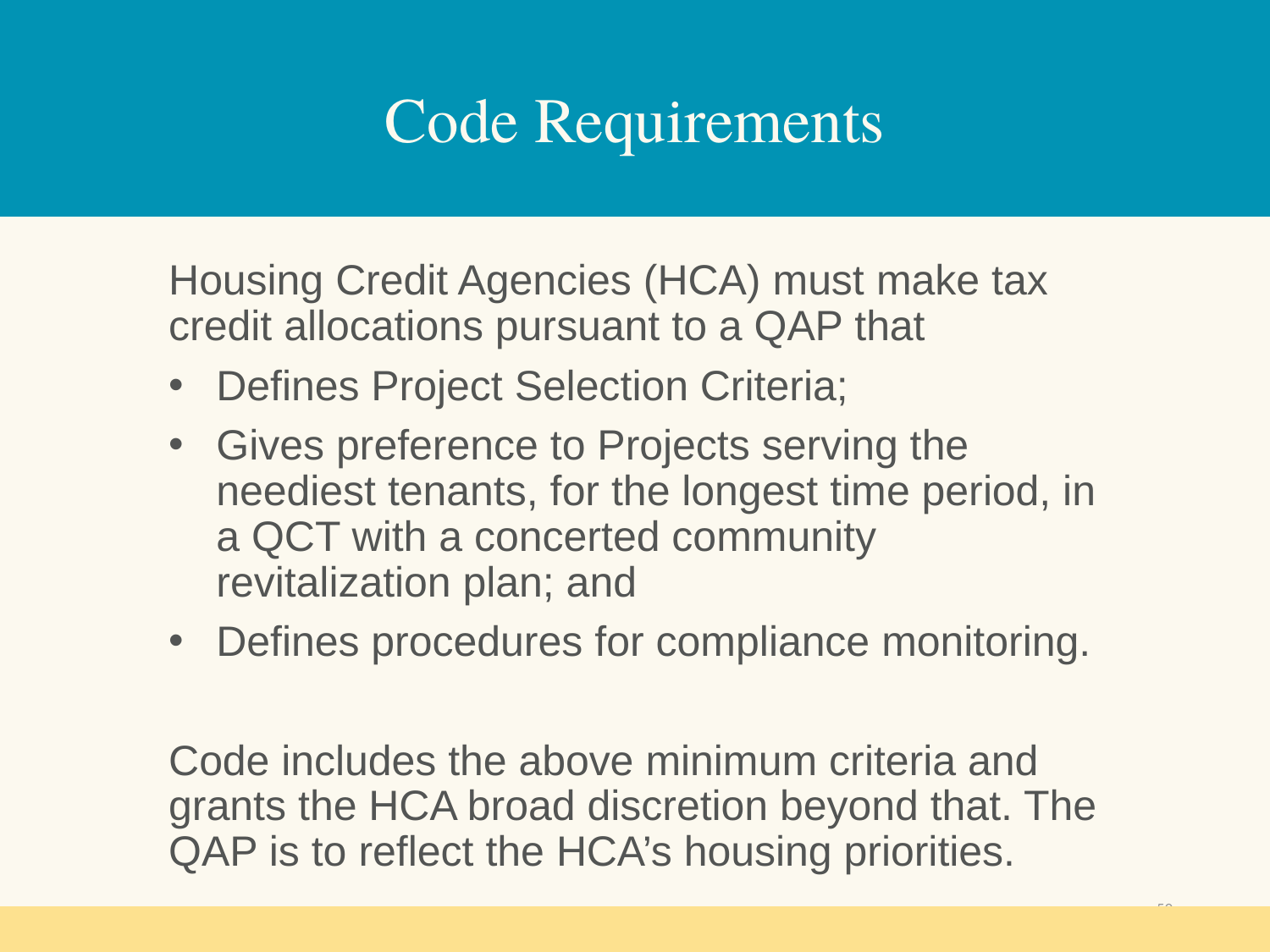

# Code Requirements
Housing Credit Agencies (HCA) must make tax credit allocations pursuant to a QAP that
Defines Project Selection Criteria;
Gives preference to Projects serving the neediest tenants, for the longest time period, in a QCT with a concerted community revitalization plan; and
Defines procedures for compliance monitoring.

Code includes the above minimum criteria and grants the HCA broad discretion beyond that. The QAP is to reflect the HCA’s housing priorities.

50